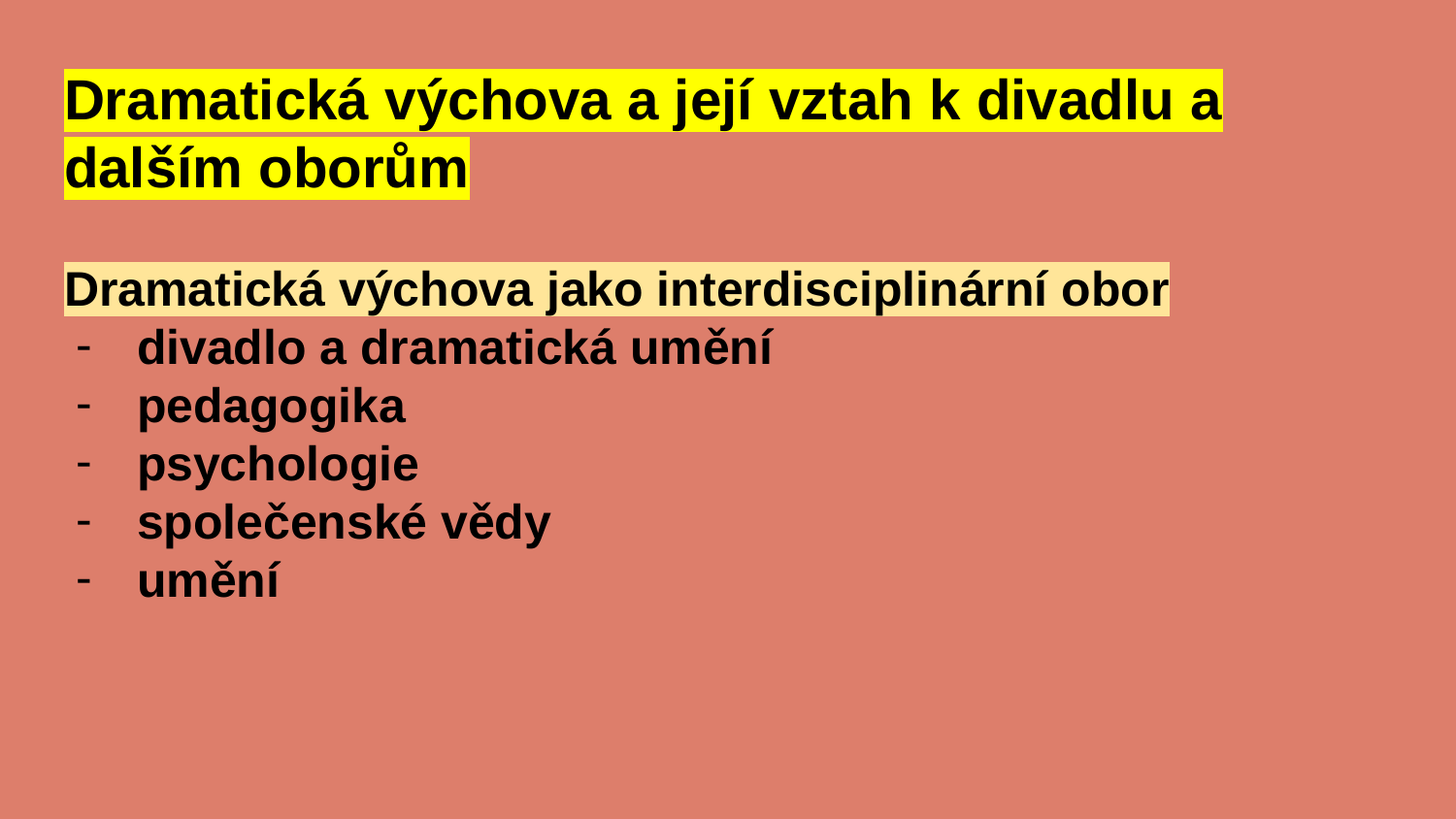

Dramatická výchova a její vztah k divadlu a dalším oborům

Dramatická výchova jako interdisciplinární obor
divadlo a dramatická umění
pedagogika
psychologie
společenské vědy
umění